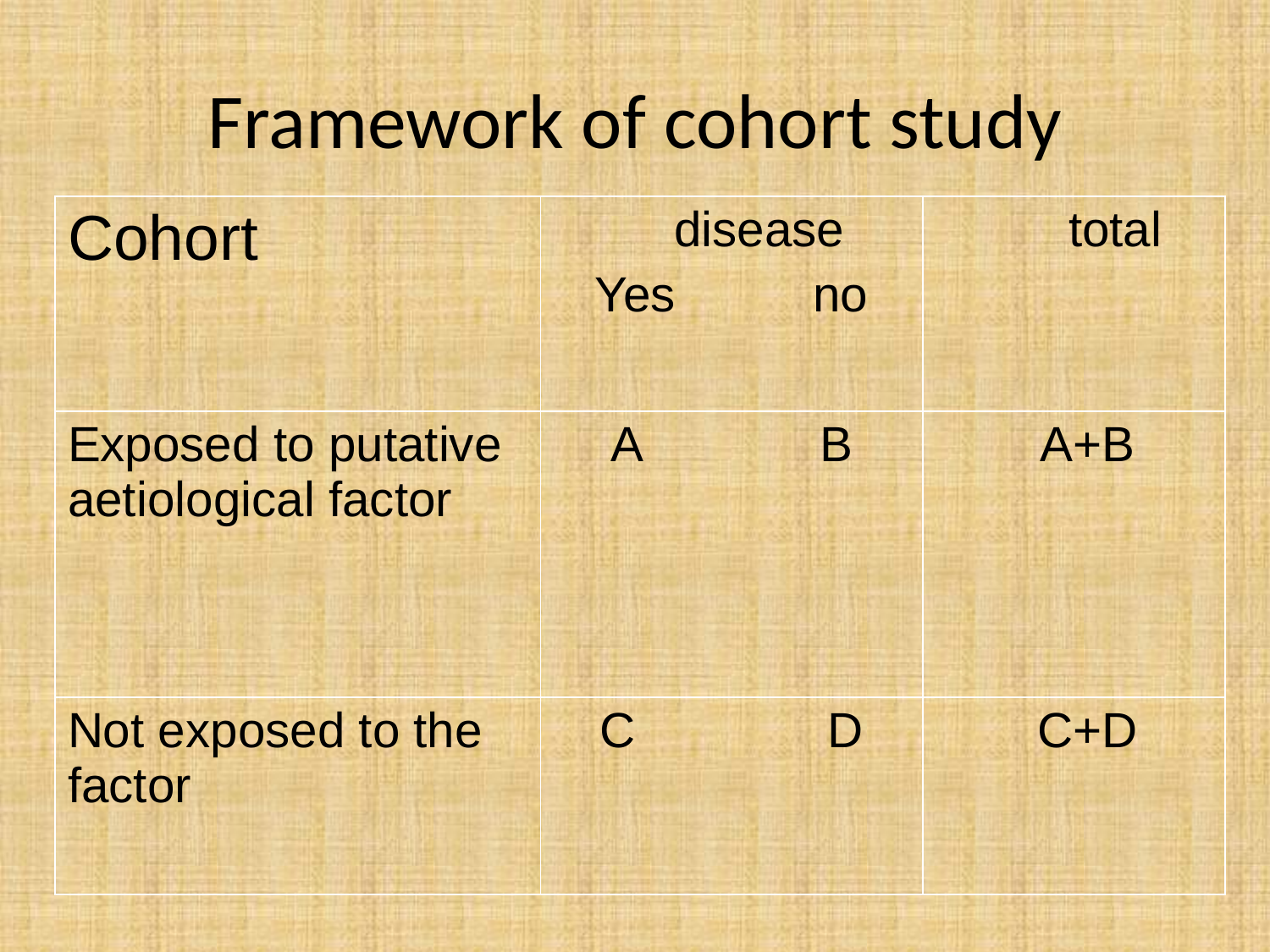

# Framework of cohort study
| Cohort | disease Yes no | total |
| --- | --- | --- |
| Exposed to putative aetiological factor | A B | A+B |
| Not exposed to the factor | C D | C+D |